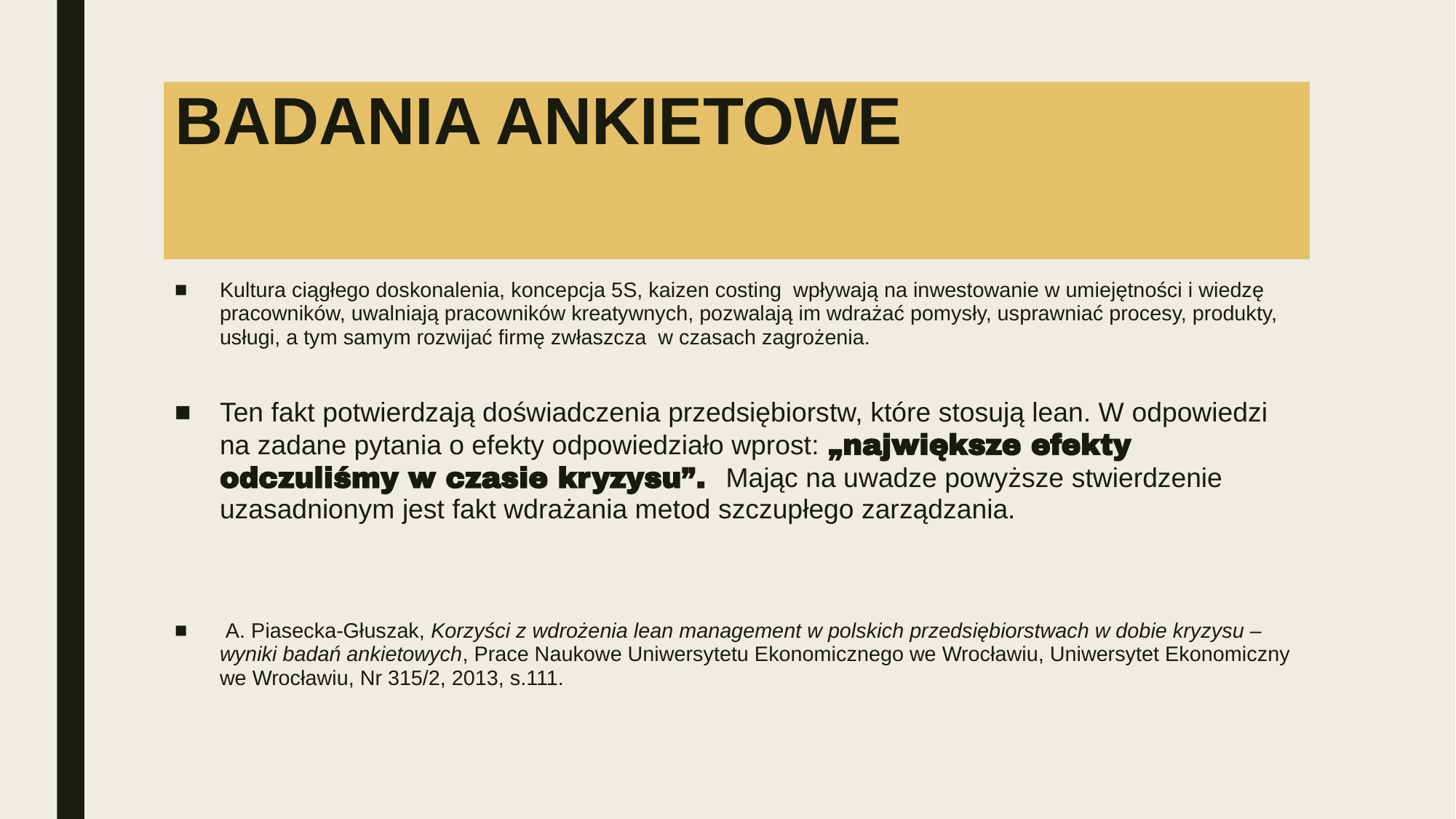

# BADANIA ANKIETOWE
Kultura ciągłego doskonalenia, koncepcja 5S, kaizen costing  wpływają na inwestowanie w umiejętności i wiedzę pracowników, uwalniają pracowników kreatywnych, pozwalają im wdrażać pomysły, usprawniać procesy, produkty, usługi, a tym samym rozwijać firmę zwłaszcza  w czasach zagrożenia.

Ten fakt potwierdzają doświadczenia przedsiębiorstw, które stosują lean. W odpowiedzi na zadane pytania o efekty odpowiedziało wprost: „największe efekty odczuliśmy w czasie kryzysu”.  Mając na uwadze powyższe stwierdzenie uzasadnionym jest fakt wdrażania metod szczupłego zarządzania.

 A. Piasecka-Głuszak, Korzyści z wdrożenia lean management w polskich przedsiębiorstwach w dobie kryzysu – wyniki badań ankietowych, Prace Naukowe Uniwersytetu Ekonomicznego we Wrocławiu, Uniwersytet Ekonomiczny we Wrocławiu, Nr 315/2, 2013, s.111.